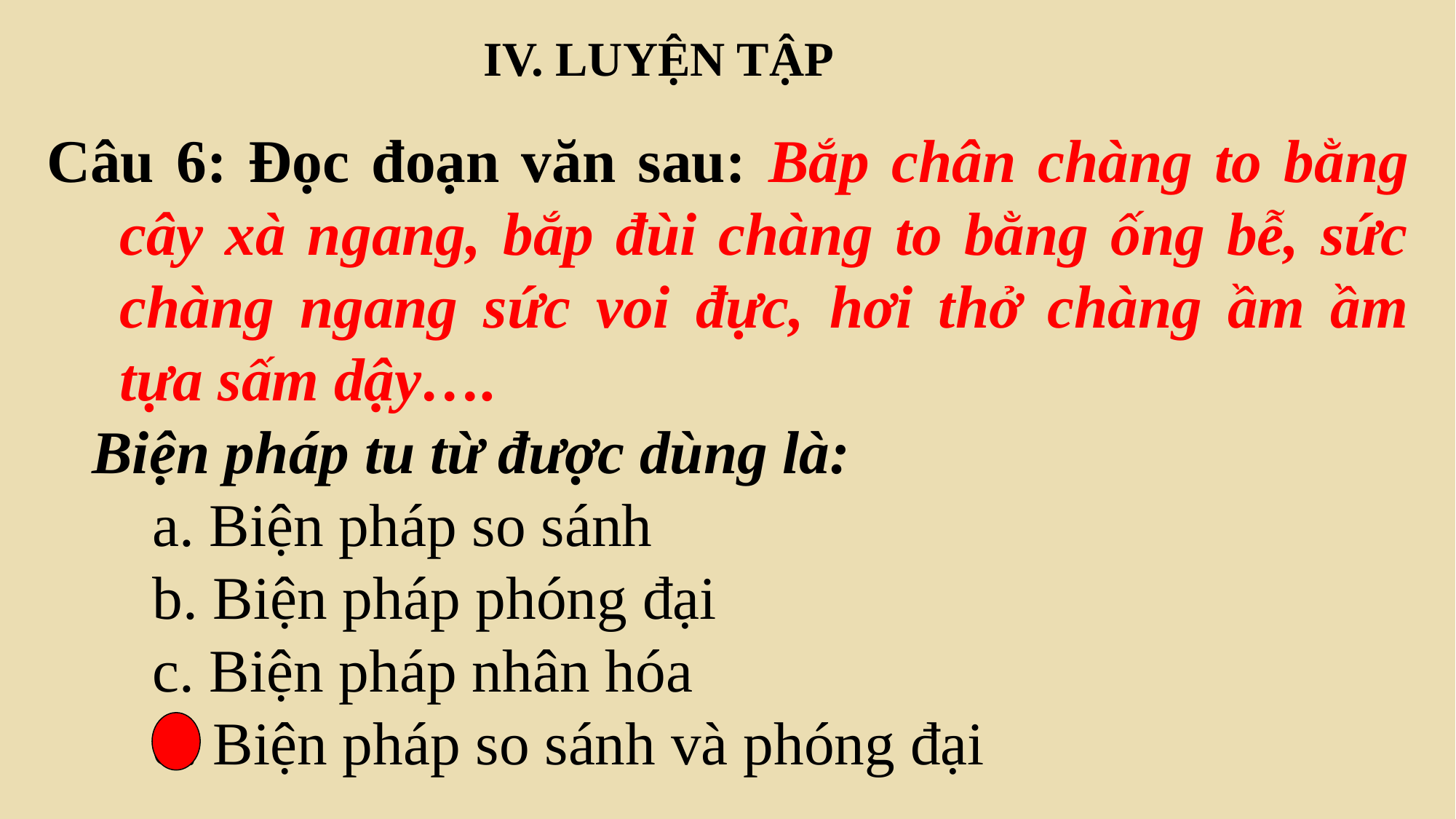

IV. LUYỆN TẬP
Câu 6: Đọc đoạn văn sau: Bắp chân chàng to bằng cây xà ngang, bắp đùi chàng to bằng ống bễ, sức chàng ngang sức voi đực, hơi thở chàng ầm ầm tựa sấm dậy….
   Biện pháp tu từ được dùng là:
       a. Biện pháp so sánh
       b. Biện pháp phóng đại
       c. Biện pháp nhân hóa
       d. Biện pháp so sánh và phóng đại